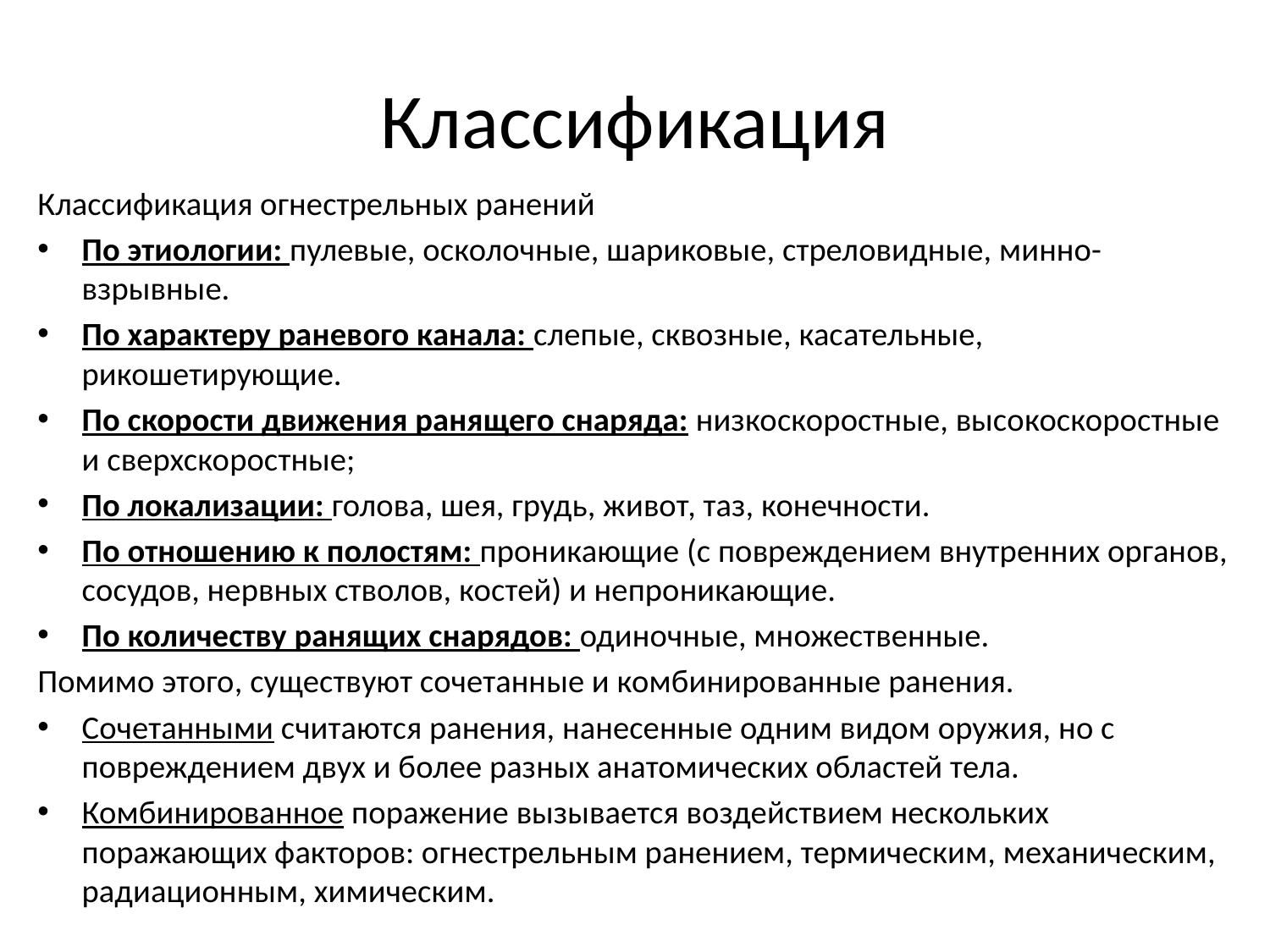

# Классификация
Классификация огнестрельных ранений
По этиологии: пулевые, осколочные, шариковые, стреловидные, минно-взрывные.
По характеру раневого канала: слепые, сквозные, касательные, рикошетирующие.
По скорости движения ранящего снаряда: низкоскоростные, высокоскоростные и сверхскоростные;
По локализации: голова, шея, грудь, живот, таз, конечности.
По отношению к полостям: проникающие (с повреждением внутренних органов, сосудов, нервных стволов, костей) и непроникающие.
По количеству ранящих снарядов: одиночные, множественные.
Помимо этого, существуют сочетанные и комбинированные ранения.
Сочетанными считаются ранения, нанесенные одним видом оружия, но с повреждением двух и более разных анатомических областей тела.
Комбинированное поражение вызывается воздействием нескольких поражающих факторов: огнестрельным ранением, термическим, механическим, радиационным, химическим.